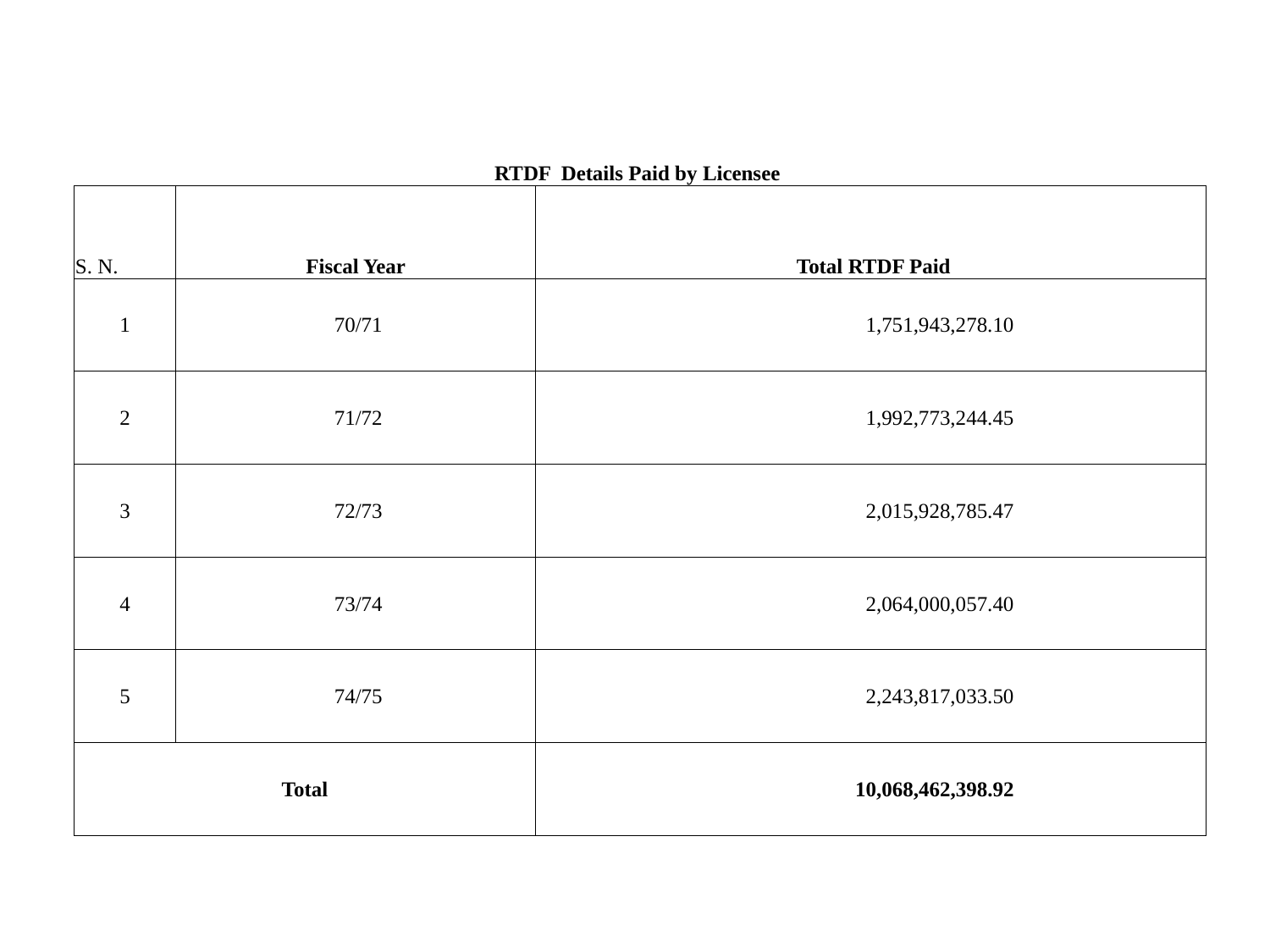

| RTDF Details Paid by Licensee |  |  |
| --- | --- | --- |
| S. N. | Fiscal Year | Total RTDF Paid |
| 1 | 70/71 | 1,751,943,278.10 |
| 2 | 71/72 | 1,992,773,244.45 |
| 3 | 72/73 | 2,015,928,785.47 |
| 4 | 73/74 | 2,064,000,057.40 |
| 5 | 74/75 | 2,243,817,033.50 |
| Total |  | 10,068,462,398.92 |